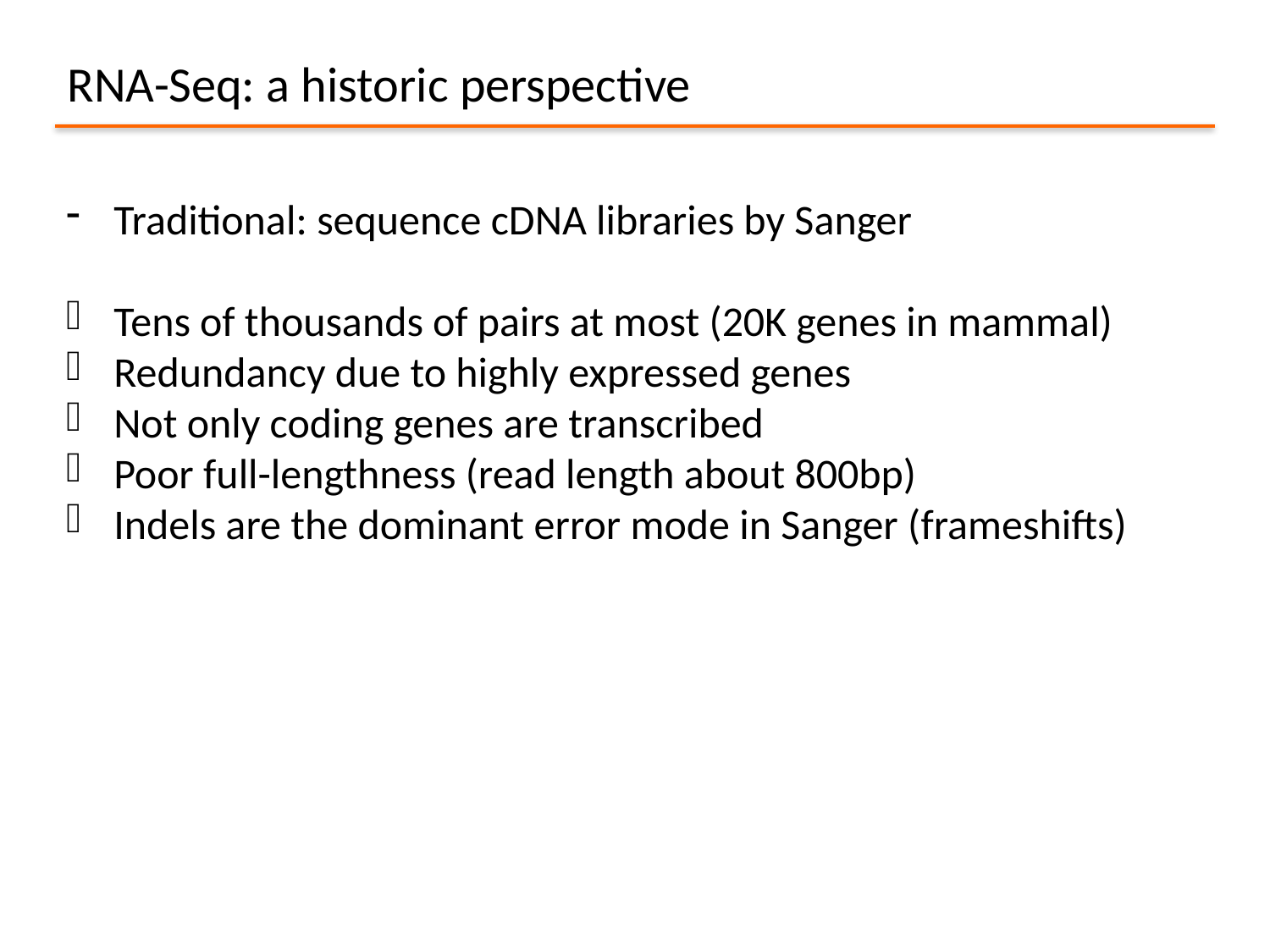

RNA-Seq: a historic perspective
Traditional: sequence cDNA libraries by Sanger

Tens of thousands of pairs at most (20K genes in mammal)
Redundancy due to highly expressed genes
Not only coding genes are transcribed
Poor full-lengthness (read length about 800bp)
Indels are the dominant error mode in Sanger (frameshifts)